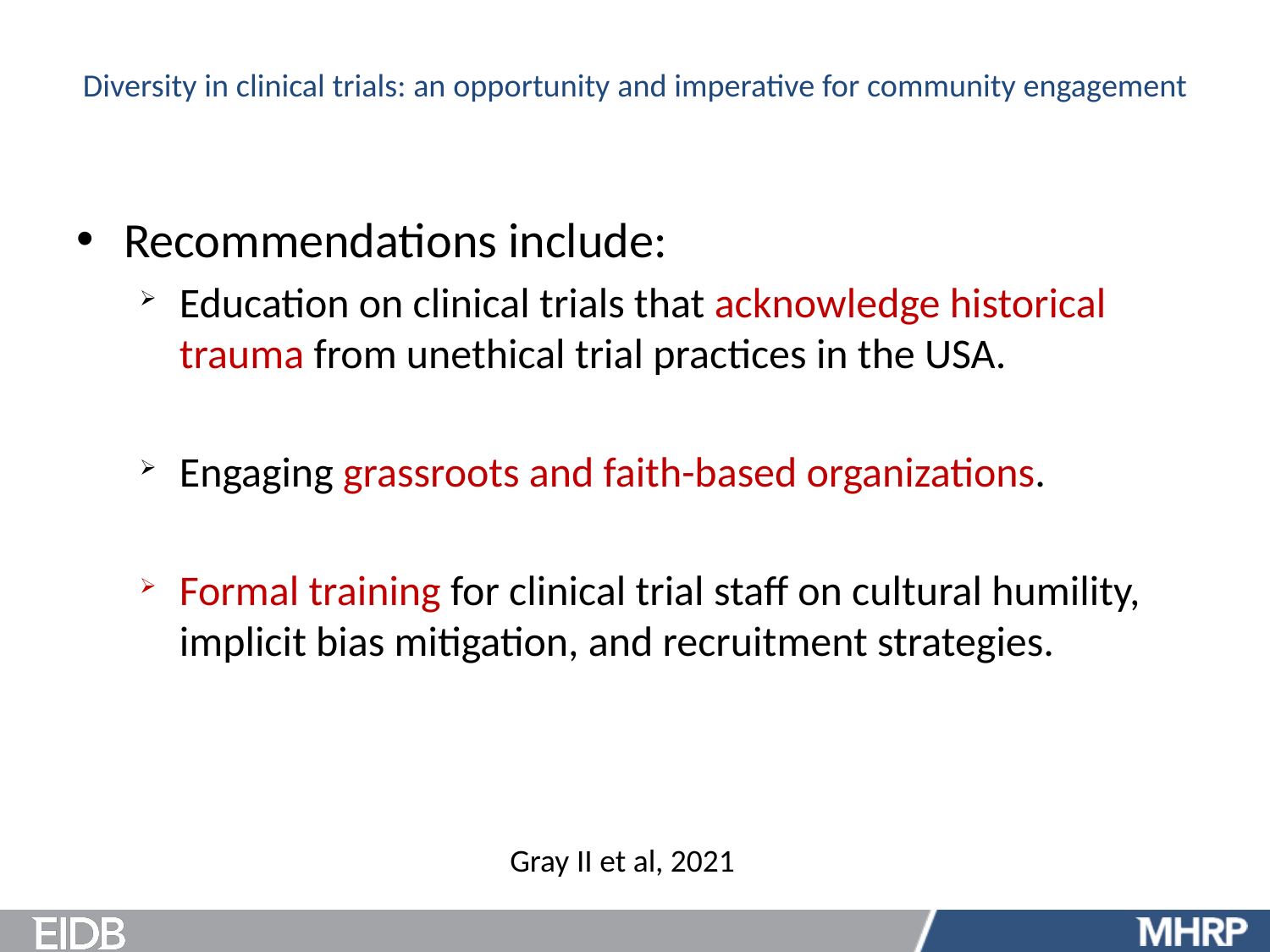

# Diversity in clinical trials: an opportunity and imperative for community engagement
Recommendations include:
Education on clinical trials that acknowledge historical trauma from unethical trial practices in the USA.

Engaging grassroots and faith-based organizations.

Formal training for clinical trial staff on cultural humility, implicit bias mitigation, and recruitment strategies.
Gray II et al, 2021